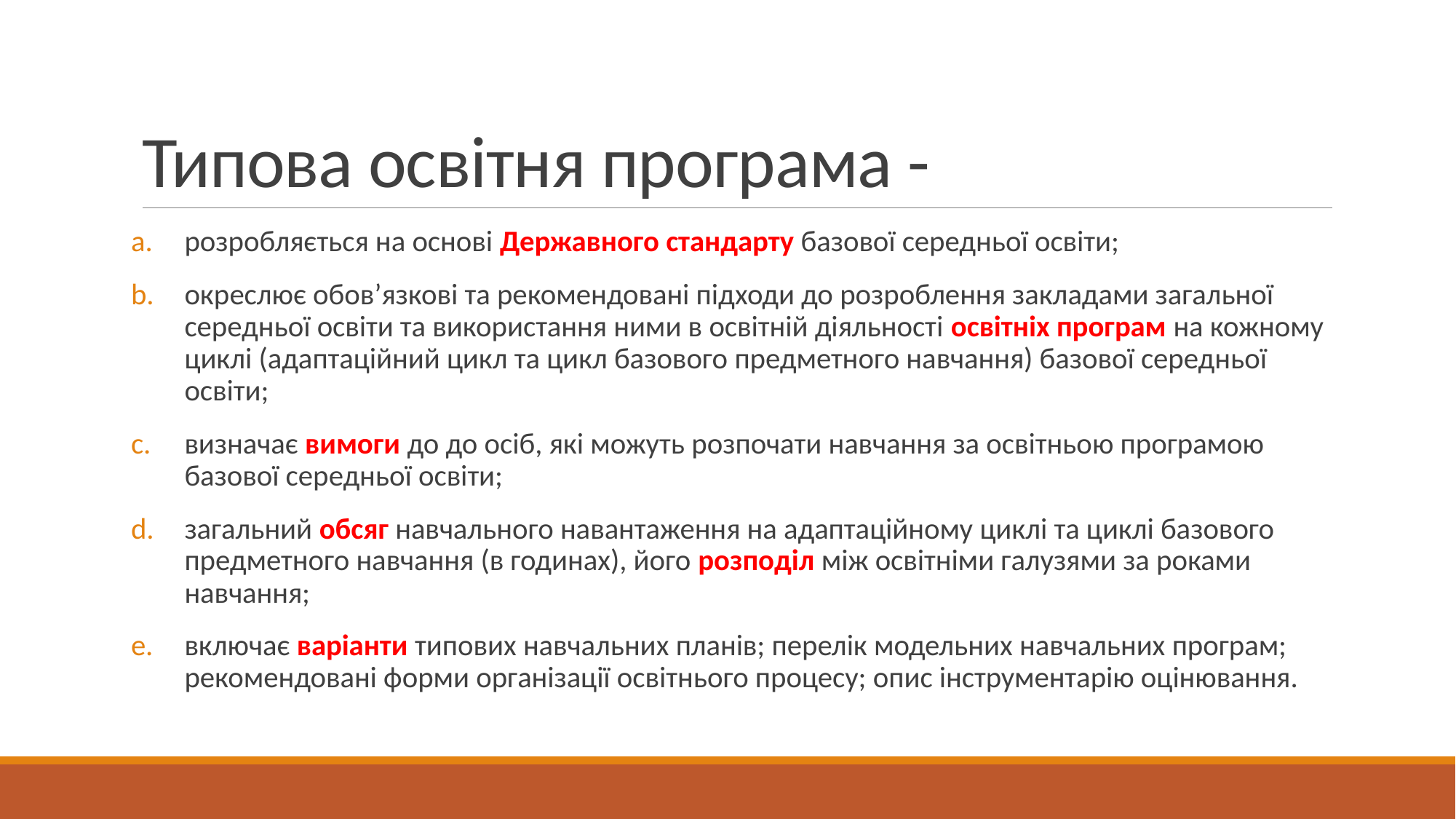

# Типова освітня програма -
розробляється на основі Державного стандарту базової середньої освіти;
окреслює обов’язкові та рекомендовані підходи до розроблення закладами загальної середньої освіти та використання ними в освітній діяльності освітніх програм на кожному циклі (адаптаційний цикл та цикл базового предметного навчання) базової середньої освіти;
визначає вимоги до до осіб, які можуть розпочати навчання за освітньою програмою базової середньої освіти;
загальний обсяг навчального навантаження на адаптаційному циклі та циклі базового предметного навчання (в годинах), його розподіл між освітніми галузями за роками навчання;
включає варіанти типових навчальних планів; перелік модельних навчальних програм; рекомендовані форми організації освітнього процесу; опис інструментарію оцінювання.